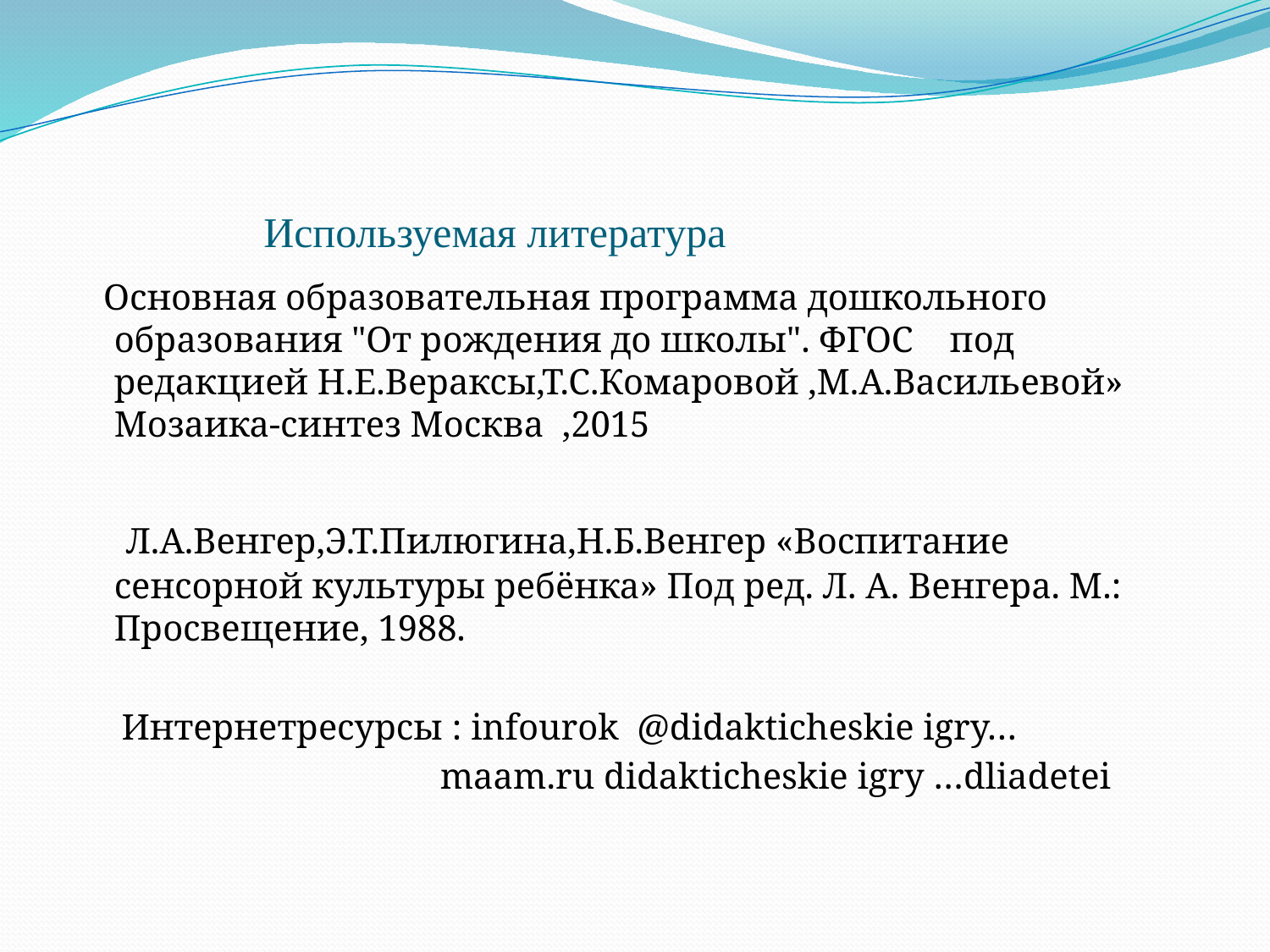

# Используемая литература
   Основная образовательная программа дошкольного образования "От рождения до школы". ФГОС    под редакцией Н.Е.Вераксы,Т.С.Комаровой ,М.А.Васильевой» Мозаика-синтез Москва  ,2015
 Л.А.Венгер,Э.Т.Пилюгина,Н.Б.Венгер «Воспитание сенсорной культуры ребёнка» Под ред. Л. А. Венгера. М.: Просвещение, 1988.

     Интернетресурсы : infourok  @didakticheskie igry…
                                        maam.ru didakticheskie igry …dliadetei